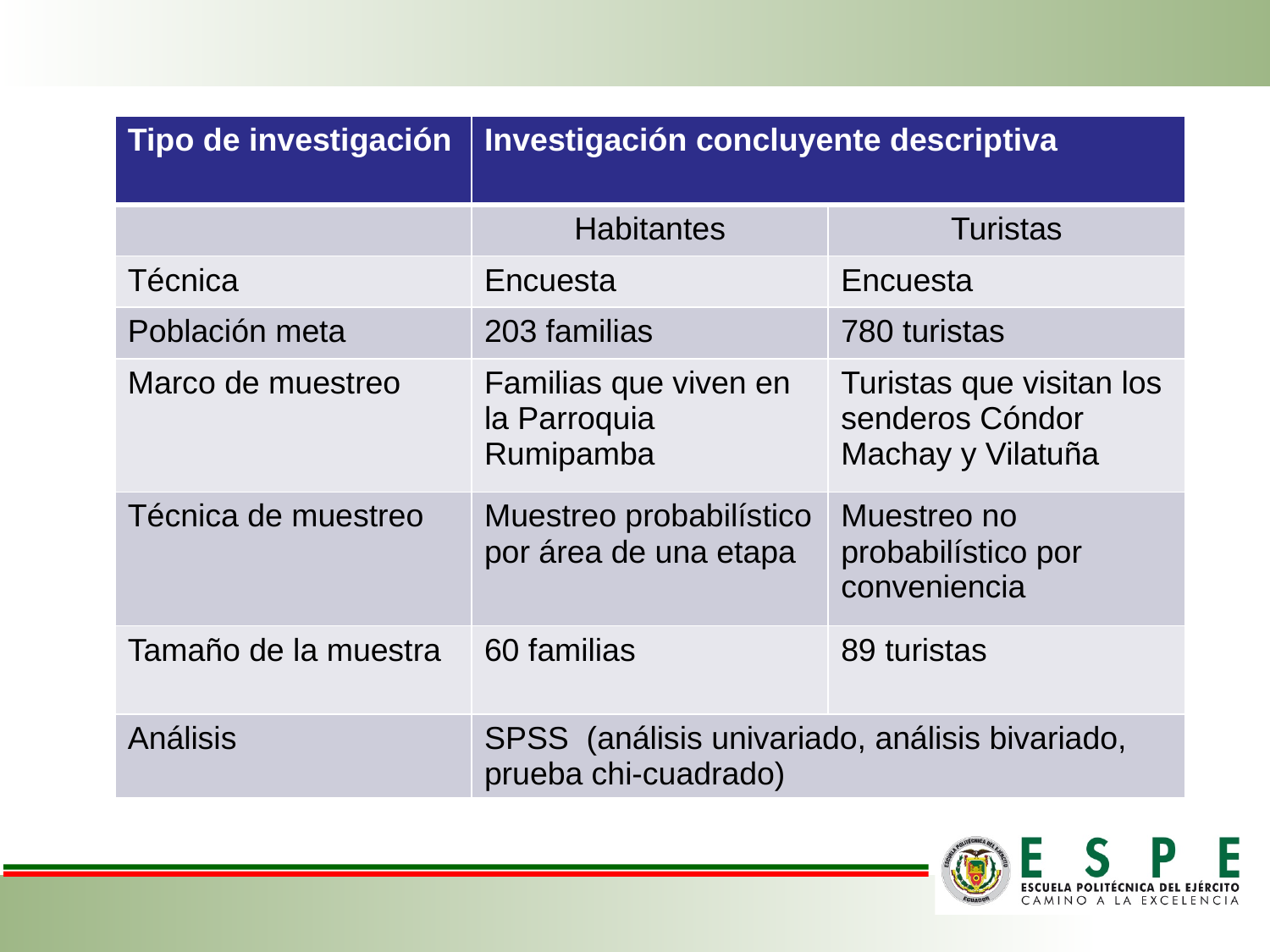

| Tipo de investigación | Investigación concluyente descriptiva |  |
| --- | --- | --- |
|  | Habitantes | Turistas |
| Técnica | Encuesta | Encuesta |
| Población meta | 203 familias | 780 turistas |
| Marco de muestreo | Familias que viven en la Parroquia Rumipamba | Turistas que visitan los senderos Cóndor Machay y Vilatuña |
| Técnica de muestreo | Muestreo probabilístico por área de una etapa | Muestreo no probabilístico por conveniencia |
| Tamaño de la muestra | 60 familias | 89 turistas |
| Análisis | SPSS (análisis univariado, análisis bivariado, prueba chi-cuadrado) |  |